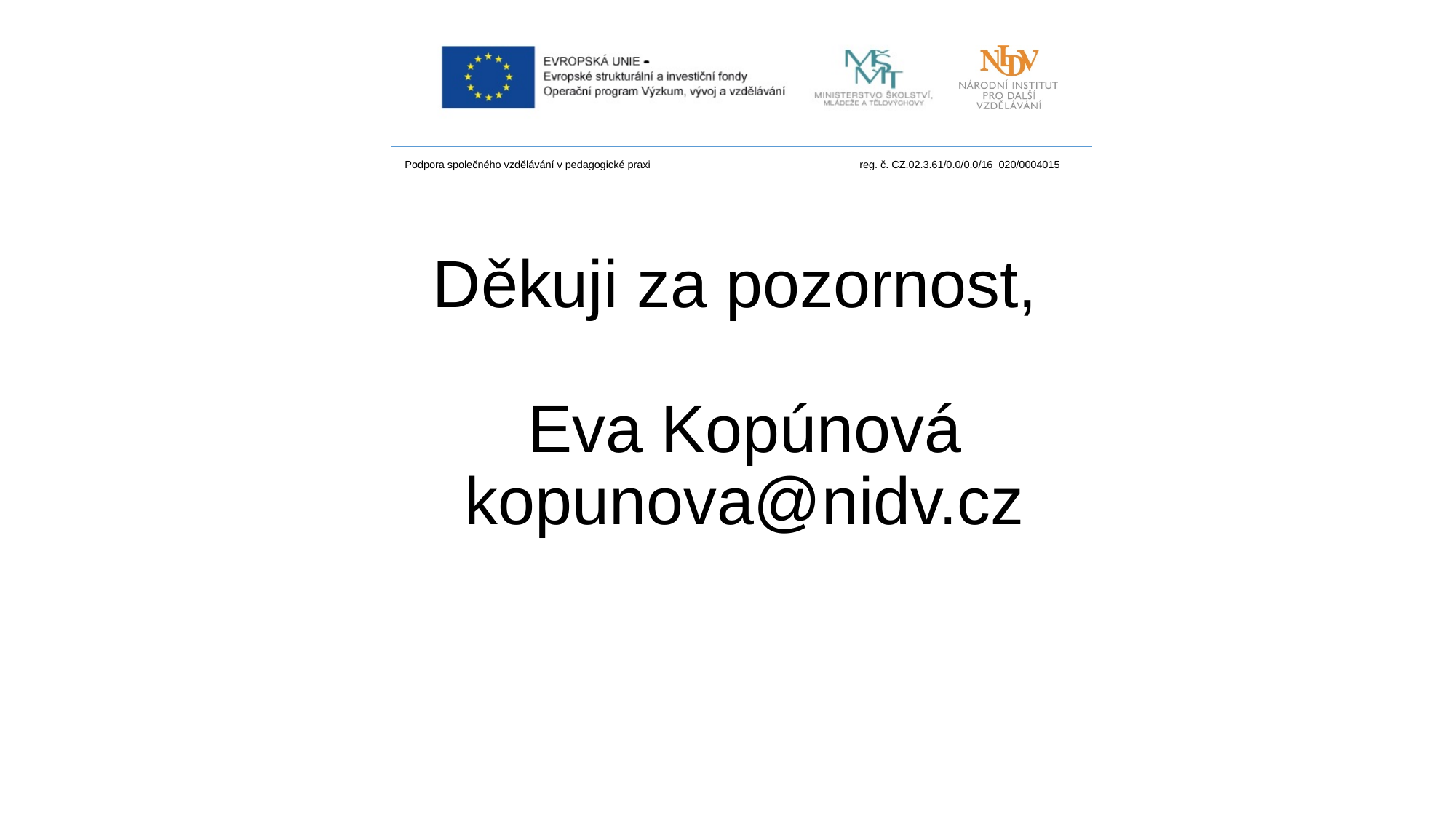

# Děkuji za pozornost, Eva Kopúnová kopunova@nidv.cz